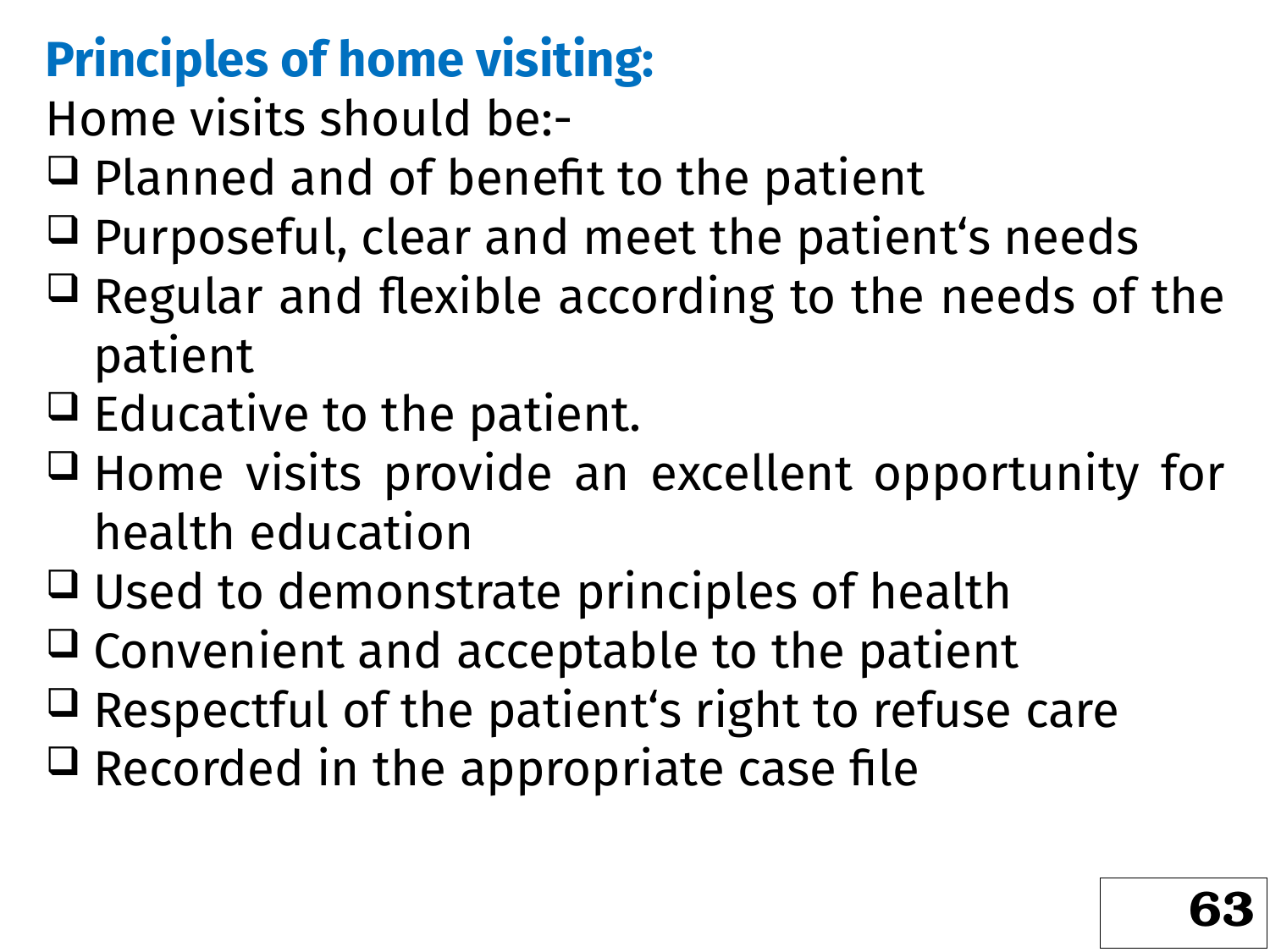

Principles of home visiting:
Home visits should be:-
Planned and of benefit to the patient
Purposeful, clear and meet the patient‘s needs
Regular and flexible according to the needs of the patient
Educative to the patient.
Home visits provide an excellent opportunity for health education
Used to demonstrate principles of health
Convenient and acceptable to the patient
Respectful of the patient‘s right to refuse care
Recorded in the appropriate case file

63